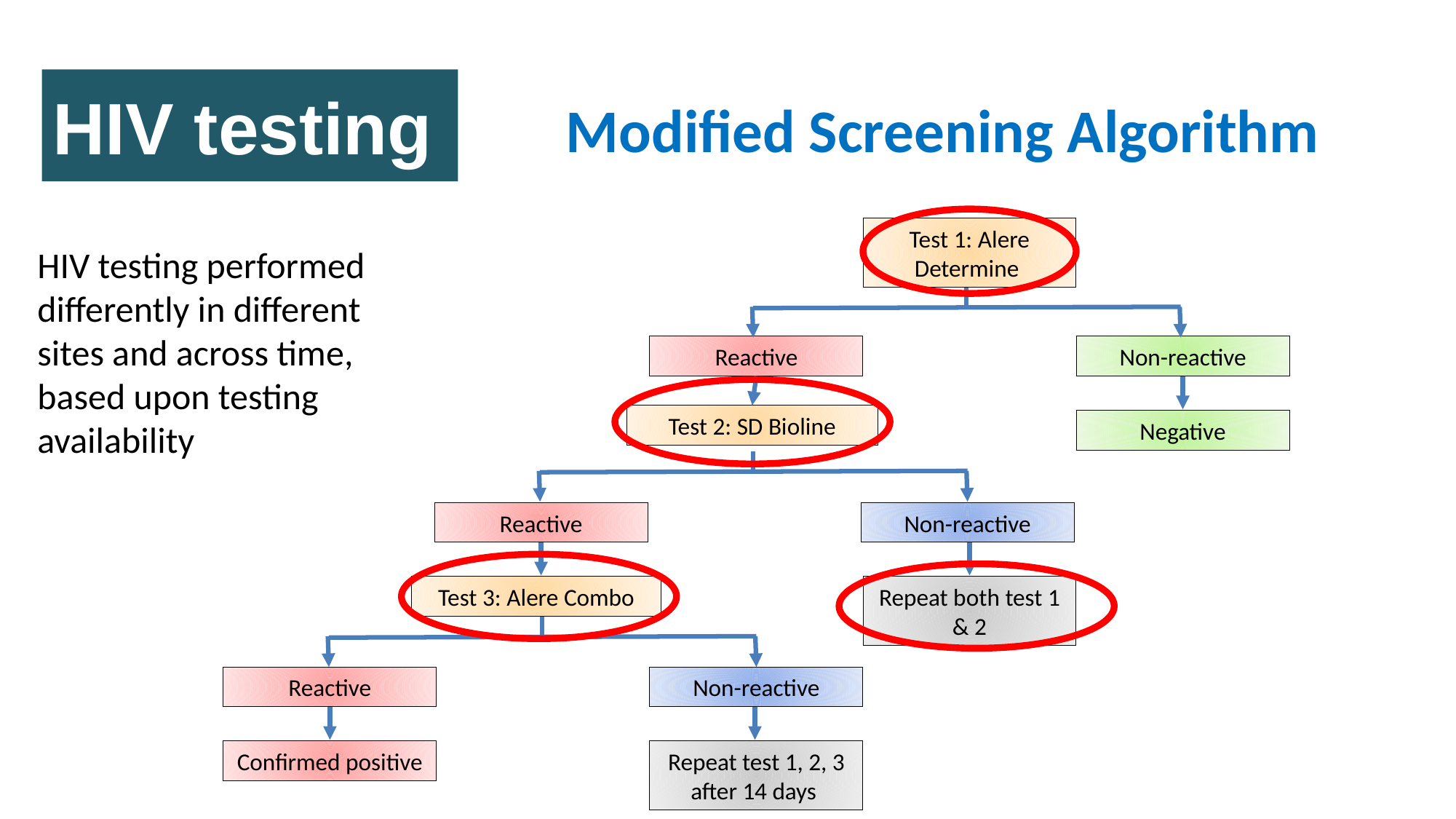

# Modified Screening Algorithm
HIV testing

Test 1: Alere Determine
HIV testing performed differently in different sites and across time, based upon testing availability
Reactive
Non-reactive

Test 2: SD Bioline
Negative
Reactive
Non-reactive

Test 3: Alere Combo
Repeat both test 1 & 2
Reactive
Non-reactive
Confirmed positive
Repeat test 1, 2, 3 after 14 days